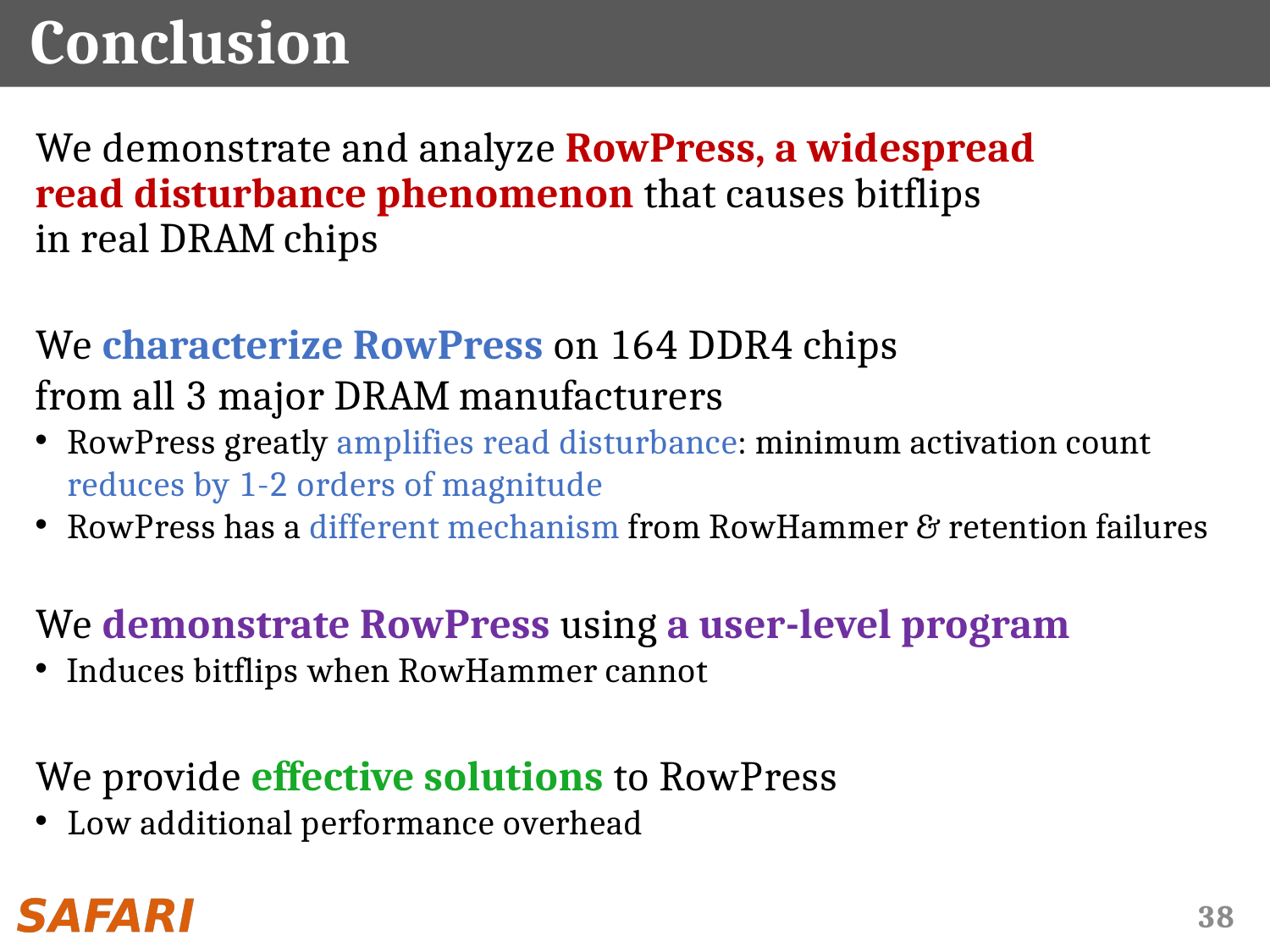

# Conclusion
We demonstrate and analyze RowPress, a widespread
read disturbance phenomenon that causes bitflips
in real DRAM chips

We characterize RowPress on 164 DDR4 chips
from all 3 major DRAM manufacturers
RowPress greatly amplifies read disturbance: minimum activation count
reduces by 1-2 orders of magnitude
RowPress has a different mechanism from RowHammer & retention failures

We demonstrate RowPress using a user-level program
Induces bitflips when RowHammer cannot

We provide effective solutions to RowPress
Low additional performance overhead
38